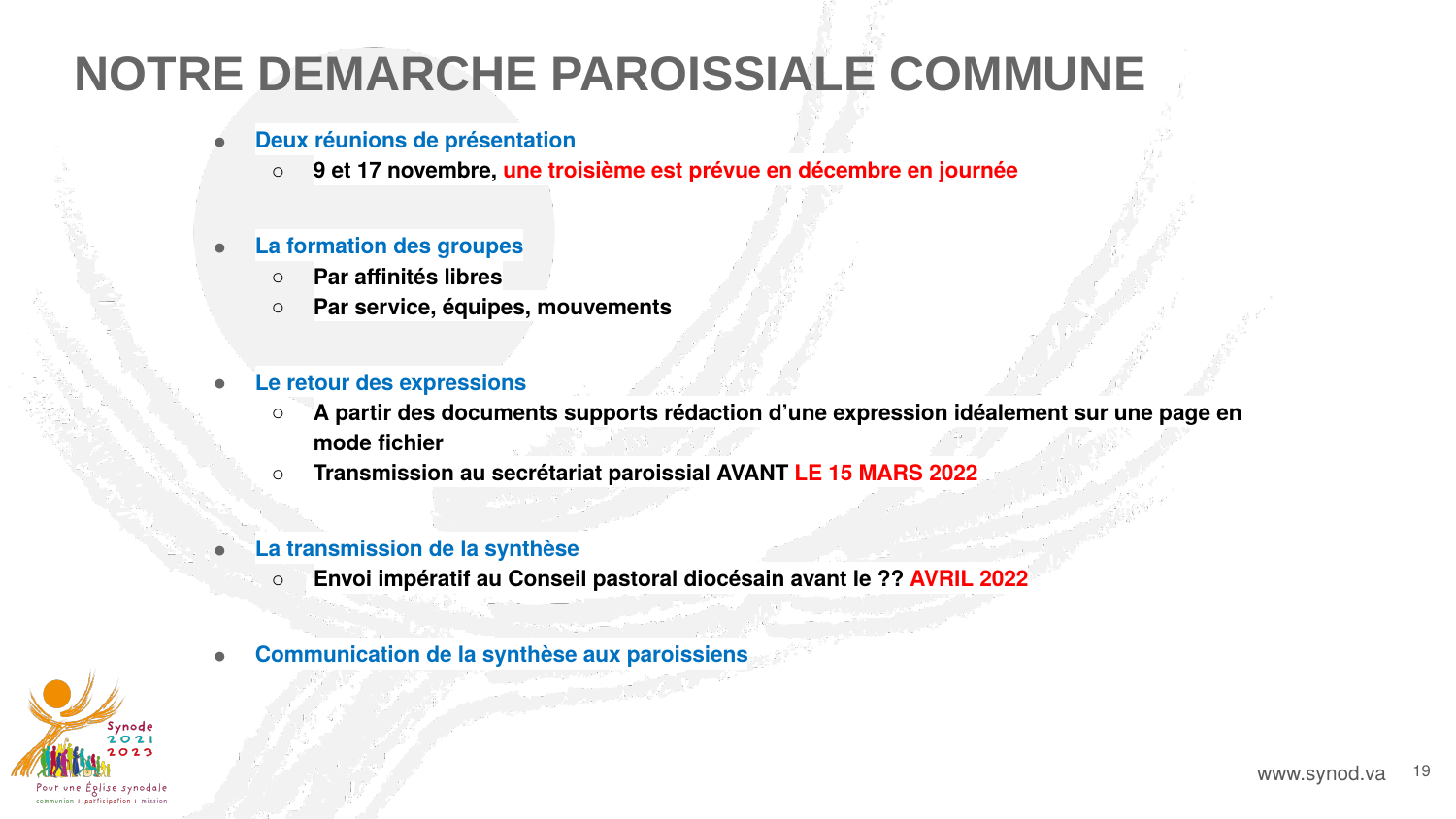

NOTRE DEMARCHE PAROISSIALE COMMUNE

Deux réunions de présentation
9 et 17 novembre, une troisième est prévue en décembre en journée

La formation des groupes
Par affinités libres
Par service, équipes, mouvements

Le retour des expressions
A partir des documents supports rédaction d’une expression idéalement sur une page en mode fichier
Transmission au secrétariat paroissial AVANT LE 15 MARS 2022

La transmission de la synthèse
Envoi impératif au Conseil pastoral diocésain avant le ?? AVRIL 2022

Communication de la synthèse aux paroissiens

19